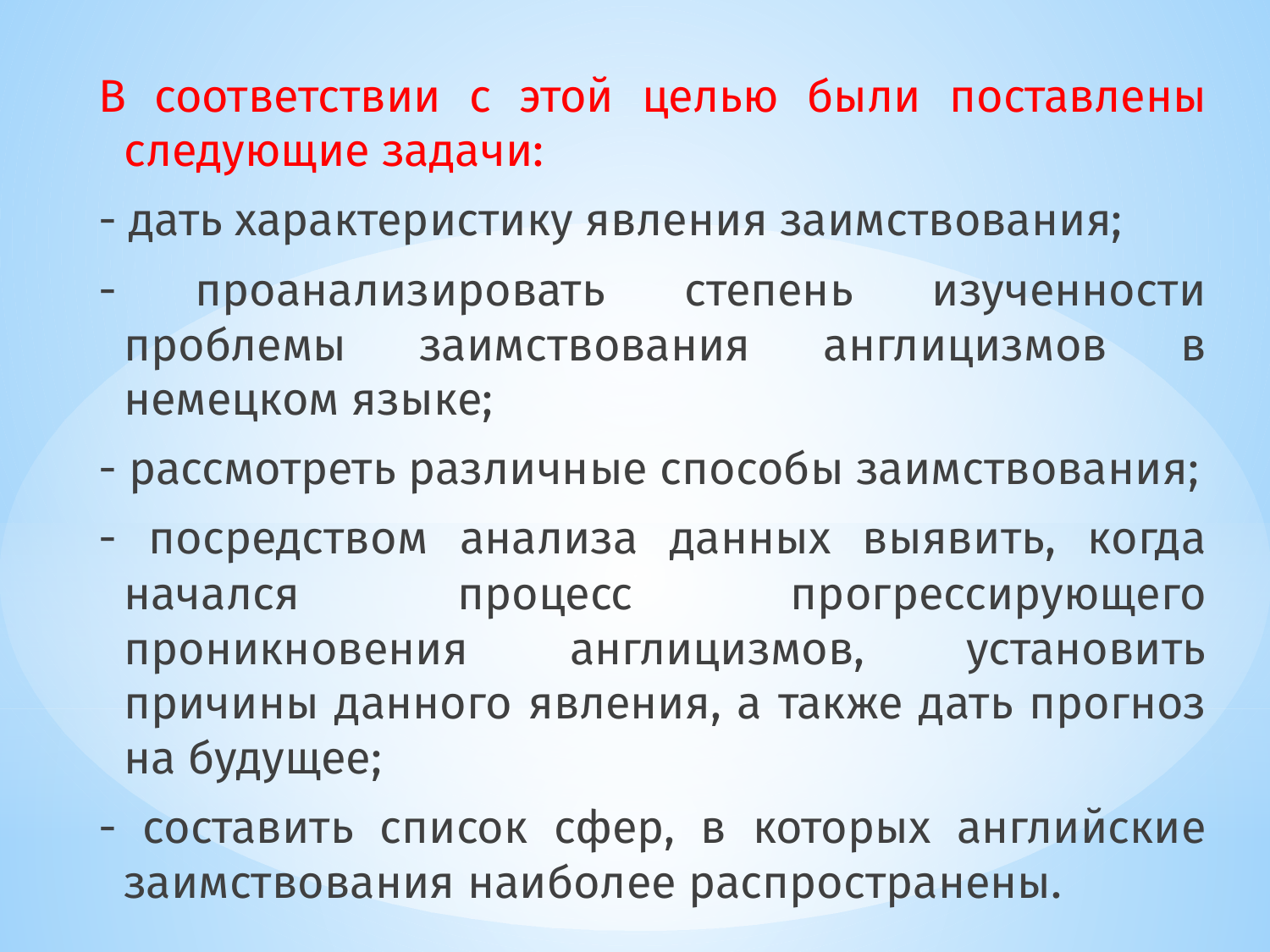

В соответствии с этой целью были поставлены следующие задачи:
- дать характеристику явления заимствования;
- проанализировать степень изученности проблемы заимствования англицизмов в немецком языке;
- рассмотреть различные способы заимствования;
- посредством анализа данных выявить, когда начался процесс прогрессирующего проникновения англицизмов, установить причины данного явления, а также дать прогноз на будущее;
- составить список сфер, в которых английские заимствования наиболее распространены.